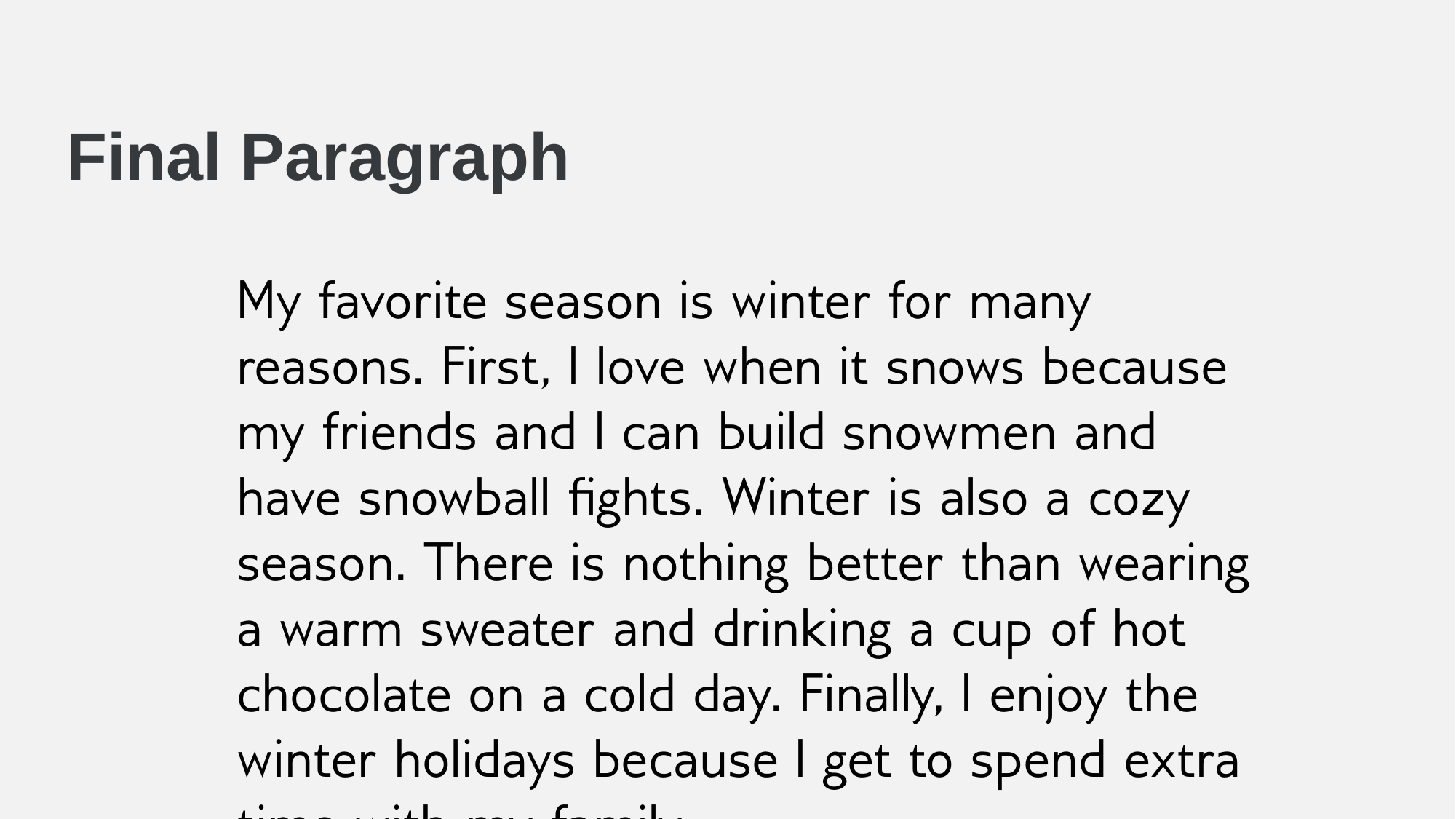

Final Paragraph
My favorite season is winter for many reasons. First, I love when it snows because my friends and I can build snowmen and have snowball fights. Winter is also a cozy season. There is nothing better than wearing a warm sweater and drinking a cup of hot chocolate on a cold day. Finally, I enjoy the winter holidays because I get to spend extra time with my family.